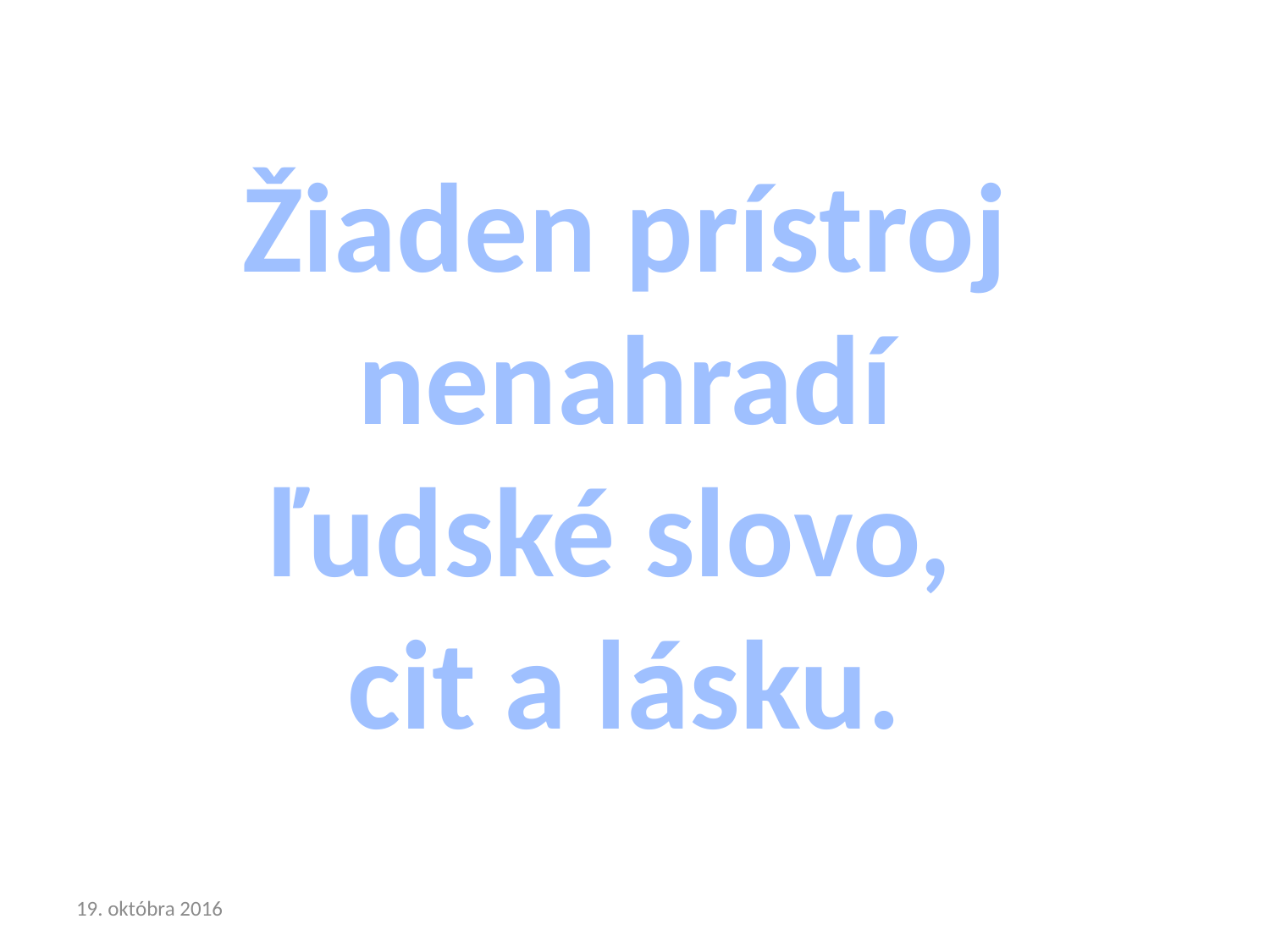

Žiaden prístroj nenahradí
ľudské slovo,
cit a lásku.
19. októbra 2016